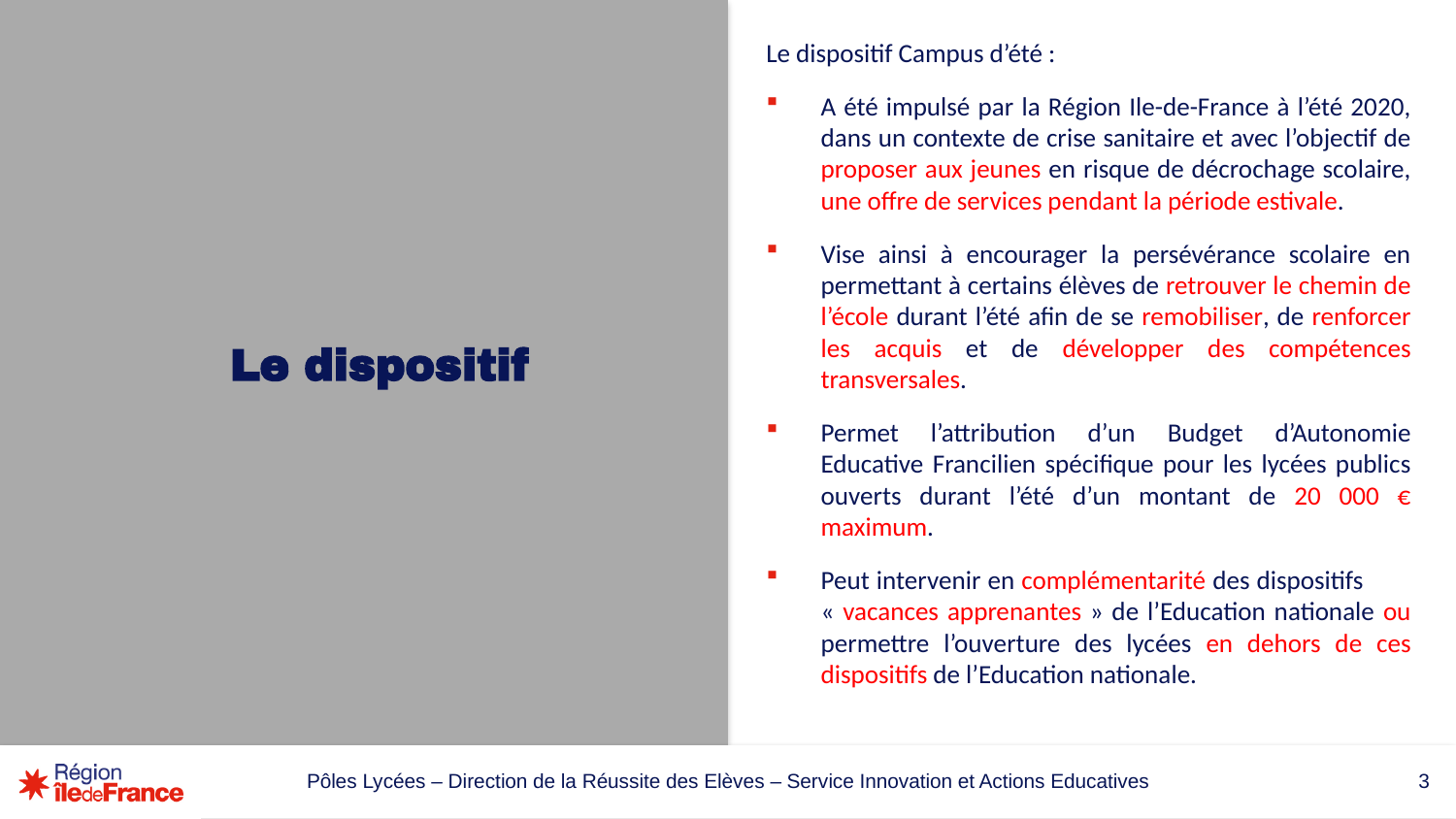

Le dispositif Campus d’été :
A été impulsé par la Région Ile-de-France à l’été 2020, dans un contexte de crise sanitaire et avec l’objectif de proposer aux jeunes en risque de décrochage scolaire, une offre de services pendant la période estivale.
Vise ainsi à encourager la persévérance scolaire en permettant à certains élèves de retrouver le chemin de l’école durant l’été afin de se remobiliser, de renforcer les acquis et de développer des compétences transversales.
Permet l’attribution d’un Budget d’Autonomie Educative Francilien spécifique pour les lycées publics ouverts durant l’été d’un montant de 20 000 € maximum.
Peut intervenir en complémentarité des dispositifs        « vacances apprenantes » de l’Education nationale ou permettre l’ouverture des lycées en dehors de ces dispositifs de l’Education nationale.
# Le dispositif
Pôles Lycées – Direction de la Réussite des Elèves – Service Innovation et Actions Educatives
3